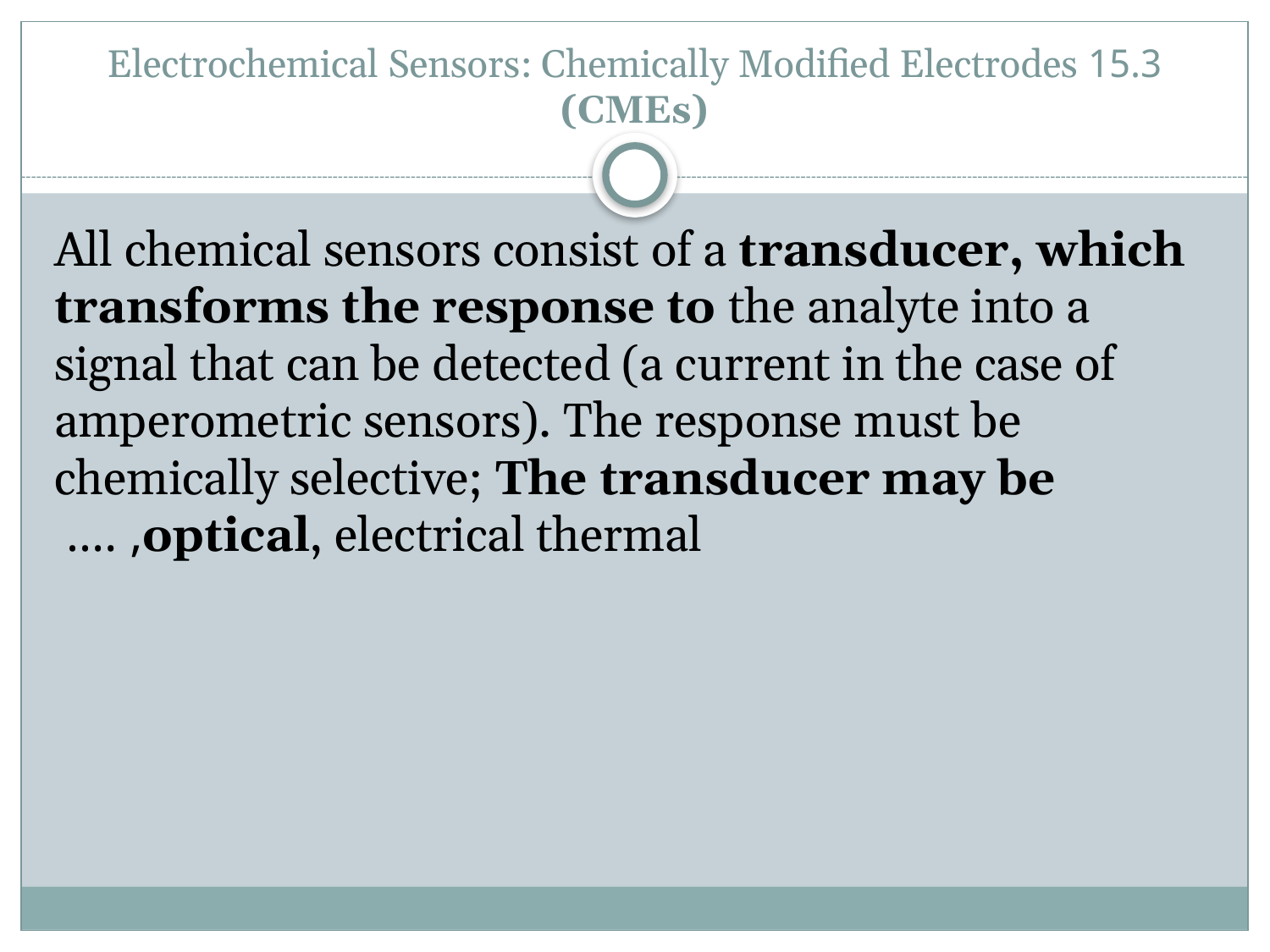

# 15.3 Electrochemical Sensors: Chemically Modified Electrodes (CMEs)
All chemical sensors consist of a transducer, which transforms the response to the analyte into a signal that can be detected (a current in the case of amperometric sensors). The response must be chemically selective; The transducer may be optical, electrical thermal, ….